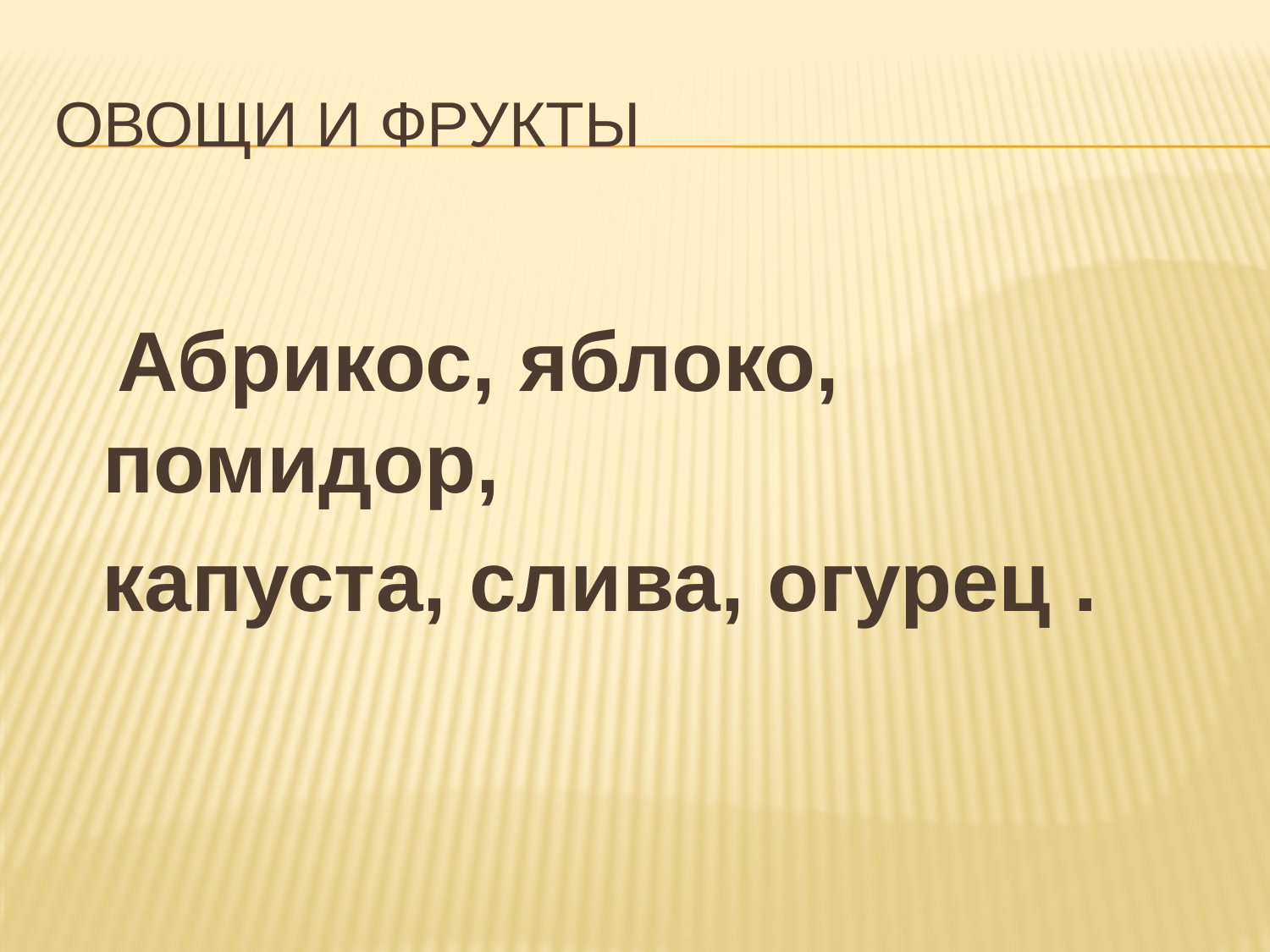

# Овощи и фрукты

    Абрикос, яблоко, помидор,
  капуста, слива, огурец .